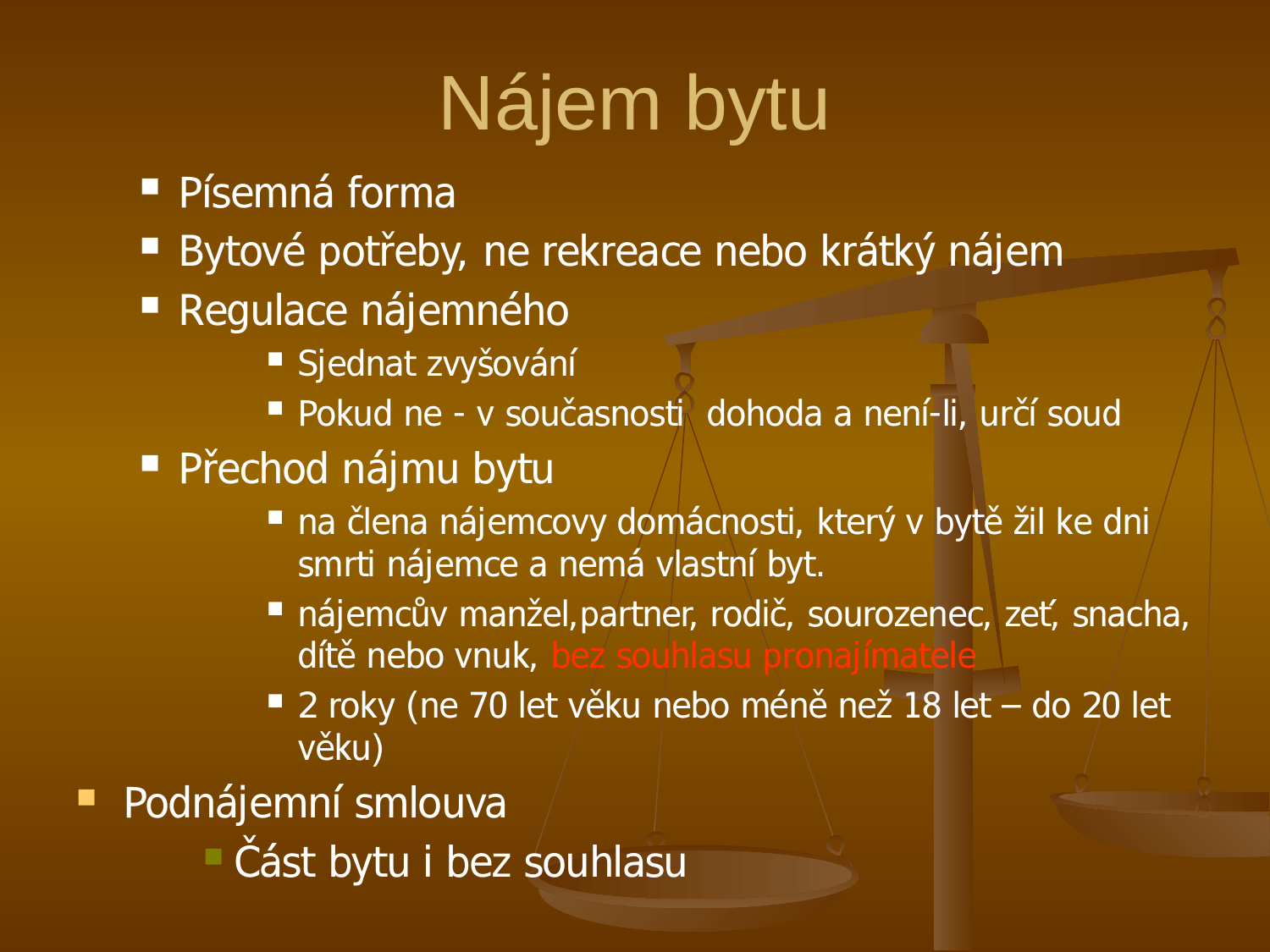

# Nájem bytu
Písemná forma
Bytové potřeby, ne rekreace nebo krátký nájem
Regulace nájemného
Sjednat zvyšování
Pokud ne - v současnosti  dohoda a není-li, určí soud
Přechod nájmu bytu
na člena nájemcovy domácnosti, který v bytě žil ke dni smrti nájemce a nemá vlastní byt.
nájemcův manžel,partner, rodič, sourozenec, zeť, snacha, dítě nebo vnuk, bez souhlasu pronajímatele
2 roky (ne 70 let věku nebo méně než 18 let – do 20 let věku)
Podnájemní smlouva
Část bytu i bez souhlasu